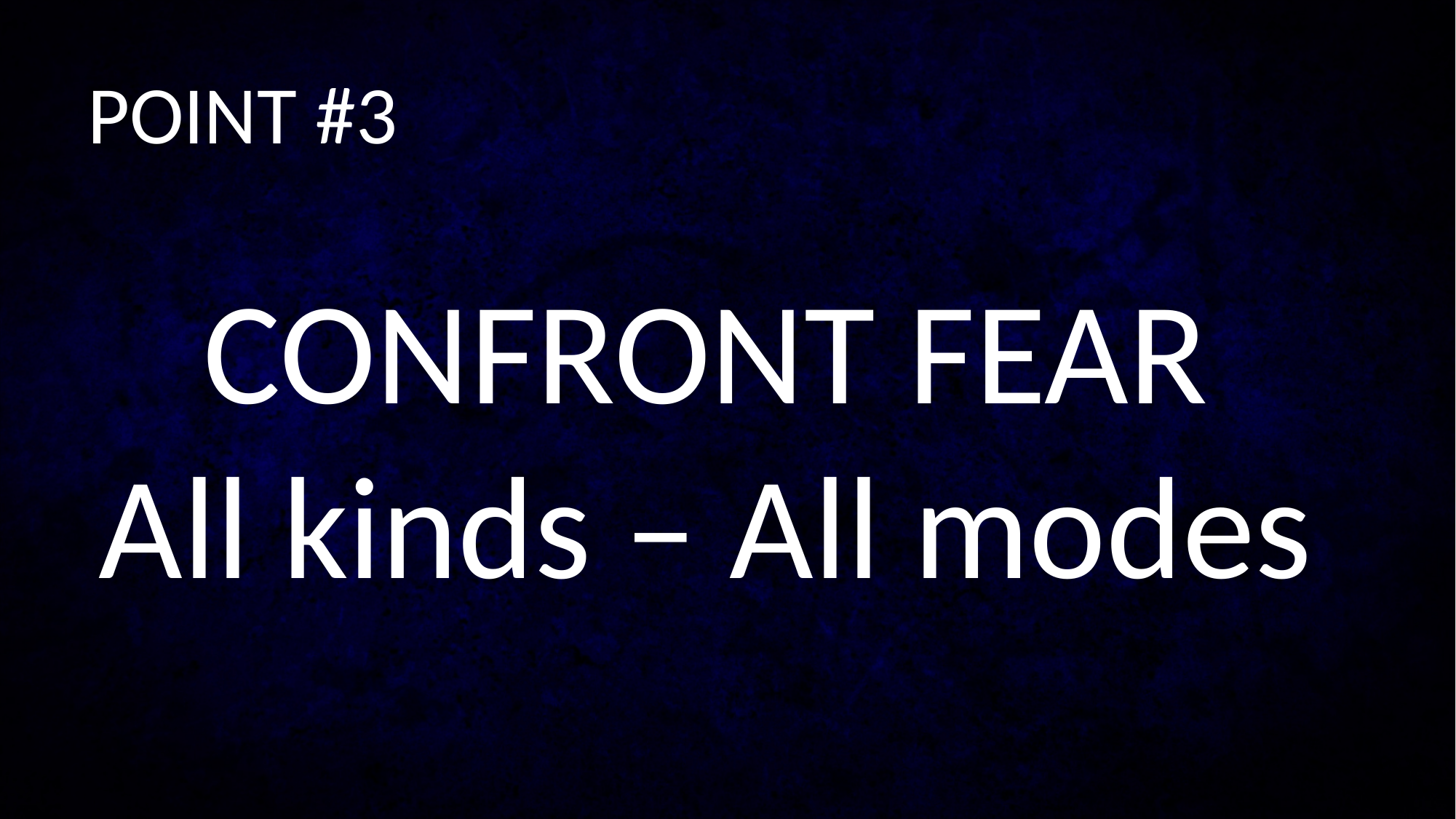

POINT #3

CONFRONT FEAR
All kinds – All modes